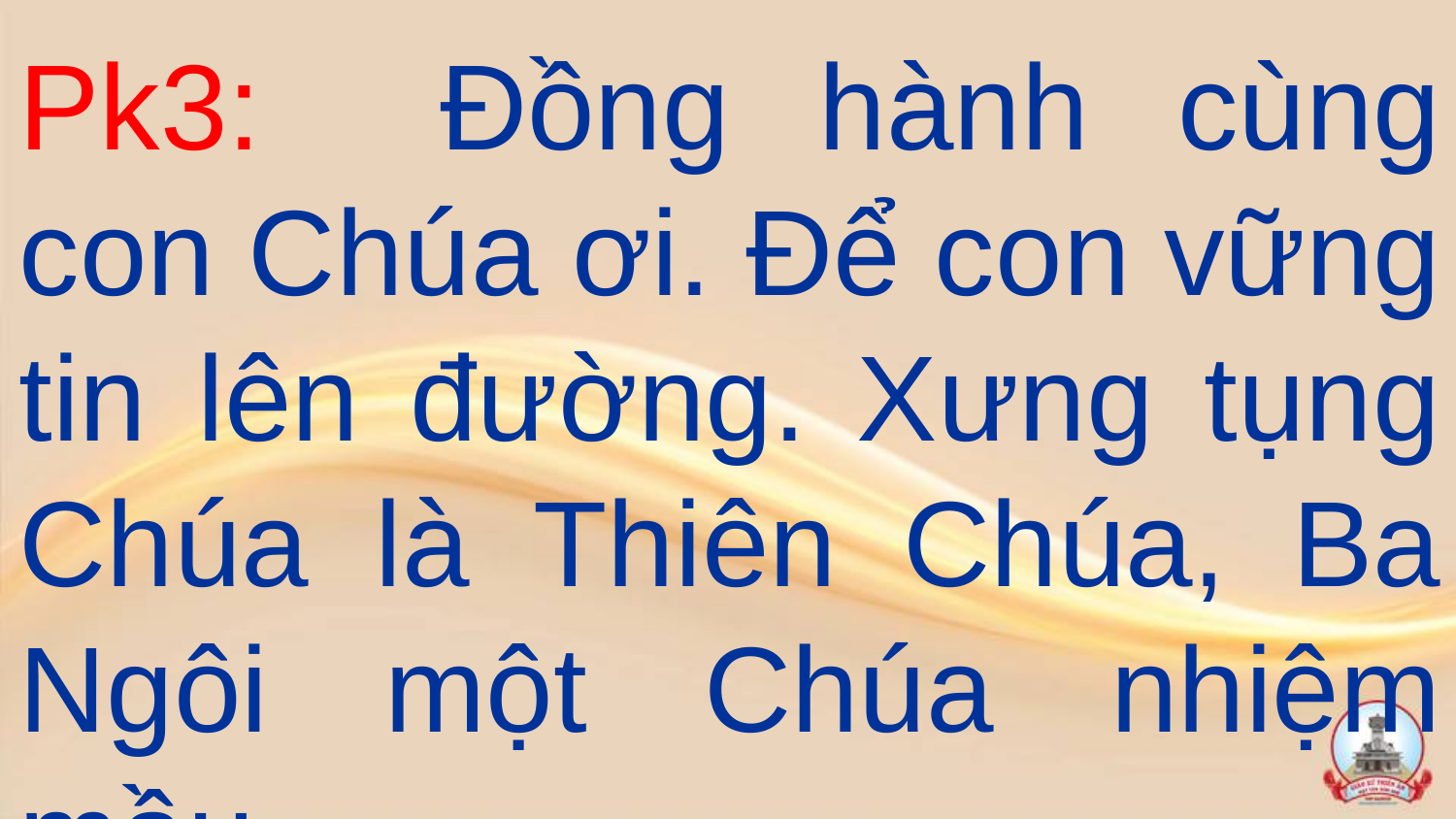

Pk3:  Đồng hành cùng con Chúa ơi. Để con vững tin lên đường. Xưng tụng Chúa là Thiên Chúa, Ba Ngôi một Chúa nhiệm mầu.